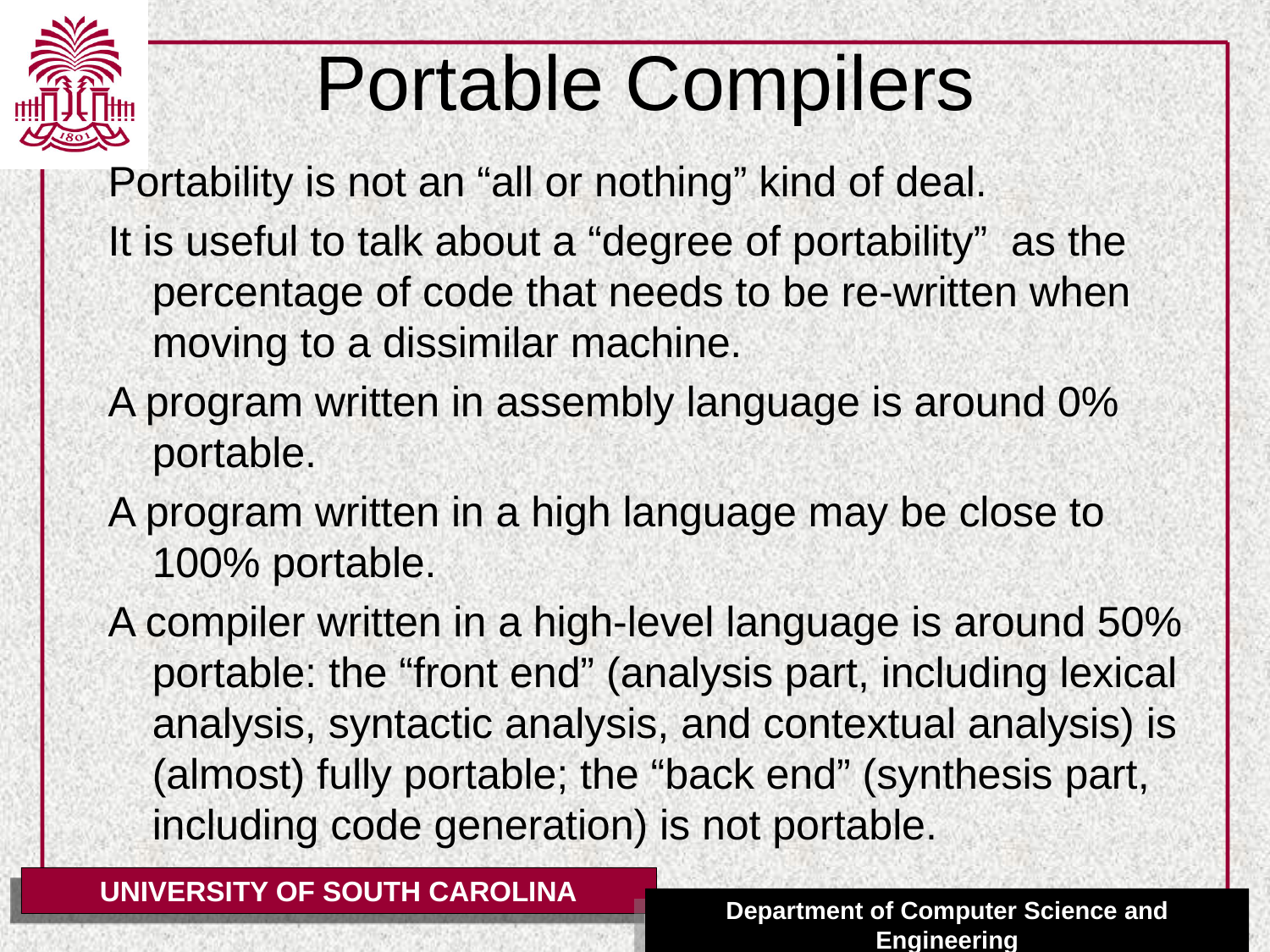

# Portable Compilers
Portability is not an “all or nothing” kind of deal.
It is useful to talk about a “degree of portability”  as the percentage of code that needs to be re-written when moving to a dissimilar machine.
A program written in assembly language is around 0% portable.
A program written in a high language may be close to 100% portable.
A compiler written in a high-level language is around 50% portable: the “front end” (analysis part, including lexical analysis, syntactic analysis, and contextual analysis) is (almost) fully portable; the “back end” (synthesis part, including code generation) is not portable.